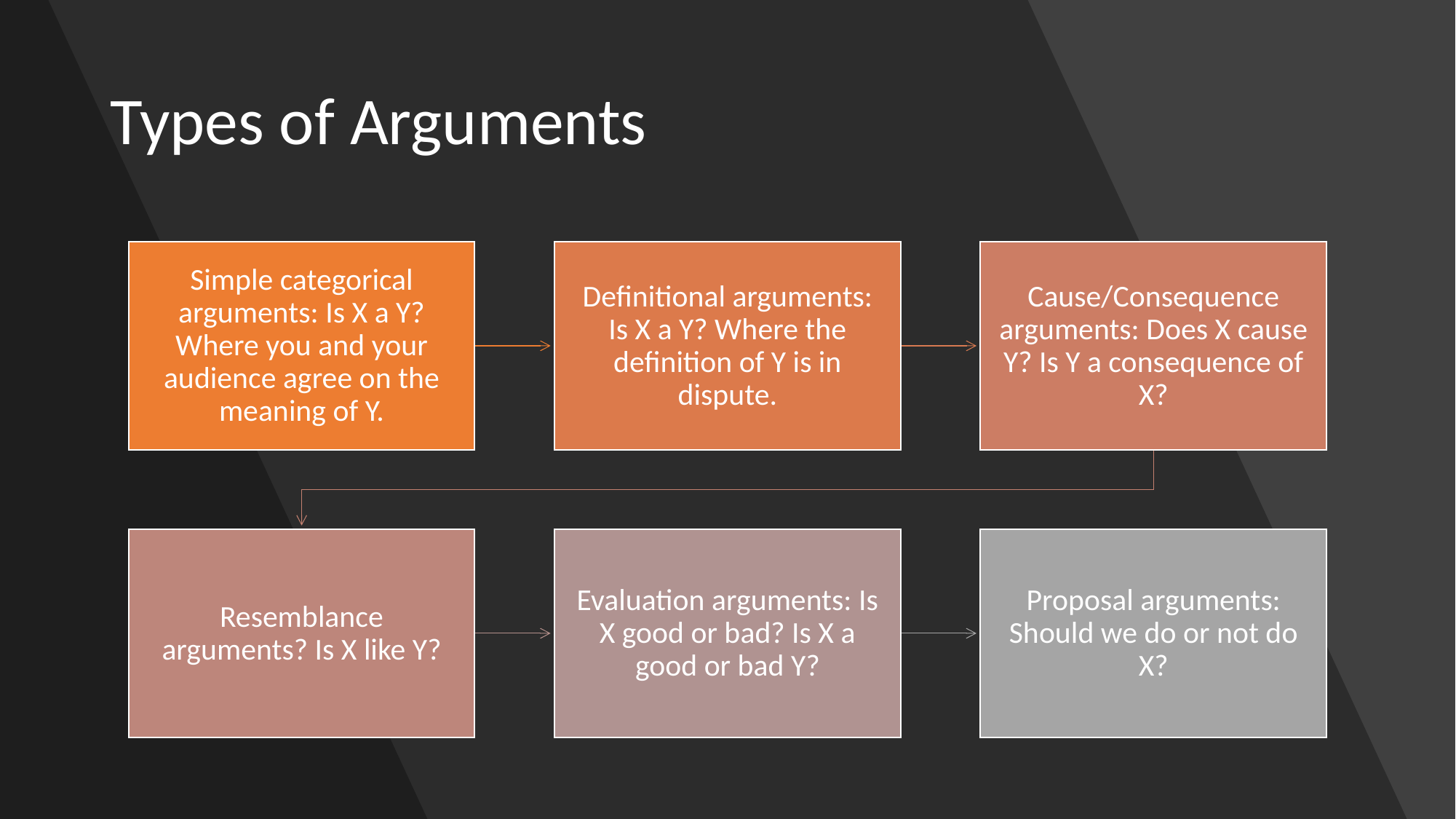

# Types of Arguments

Simple categorical arguments: Is X a Y? Where you and your audience agree on the meaning of Y.

Definitional arguments: Is X a Y? Where the definition of Y is in dispute.

Cause/Consequence arguments: Does X cause Y? Is Y a consequence of X?

Resemblance arguments? Is X like Y?

Evaluation arguments: Is X good or bad? Is X a good or bad Y?
Proposal arguments: Should we do or not do X?